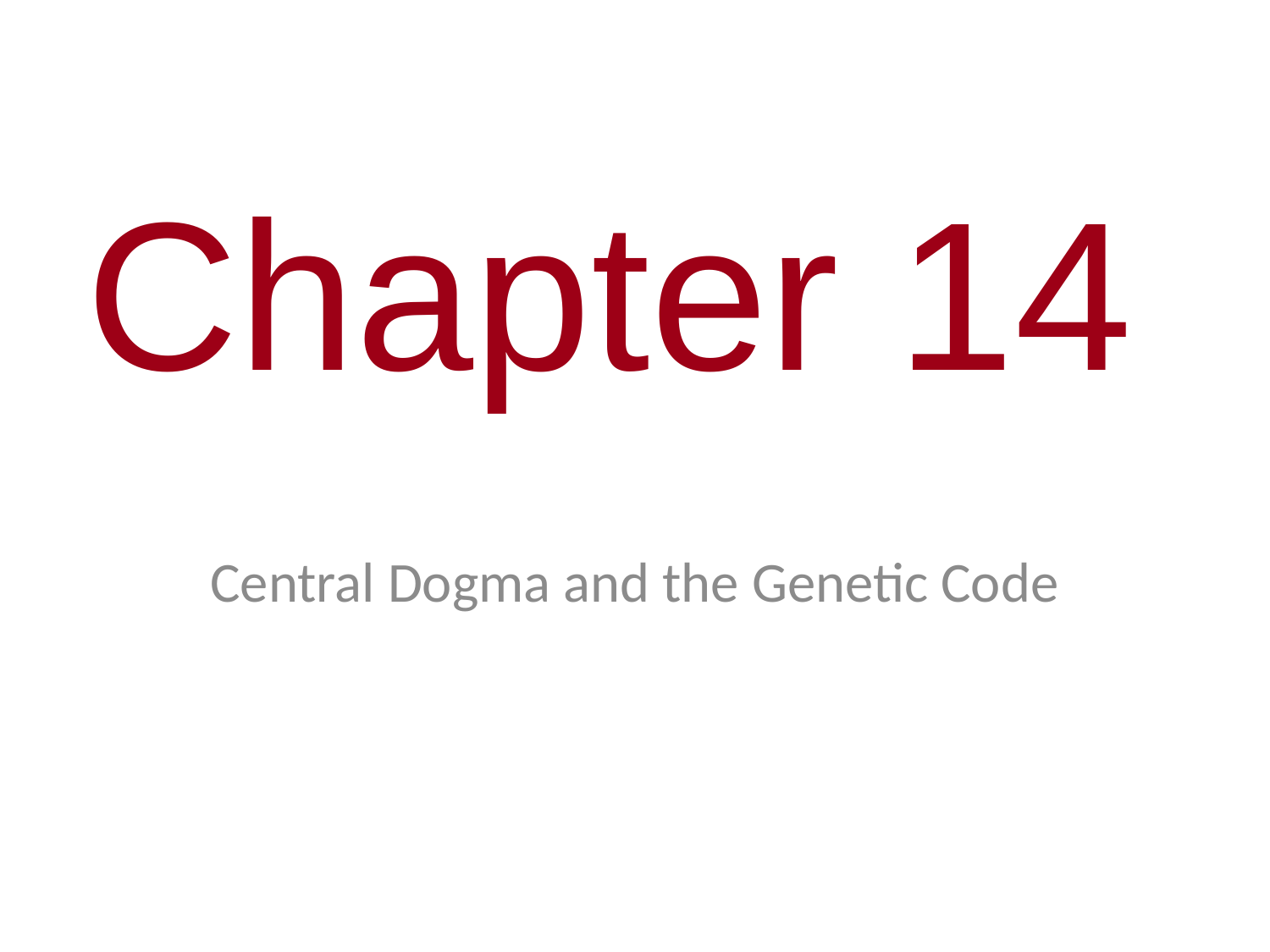

0
Chapter 14
Central Dogma and the Genetic Code